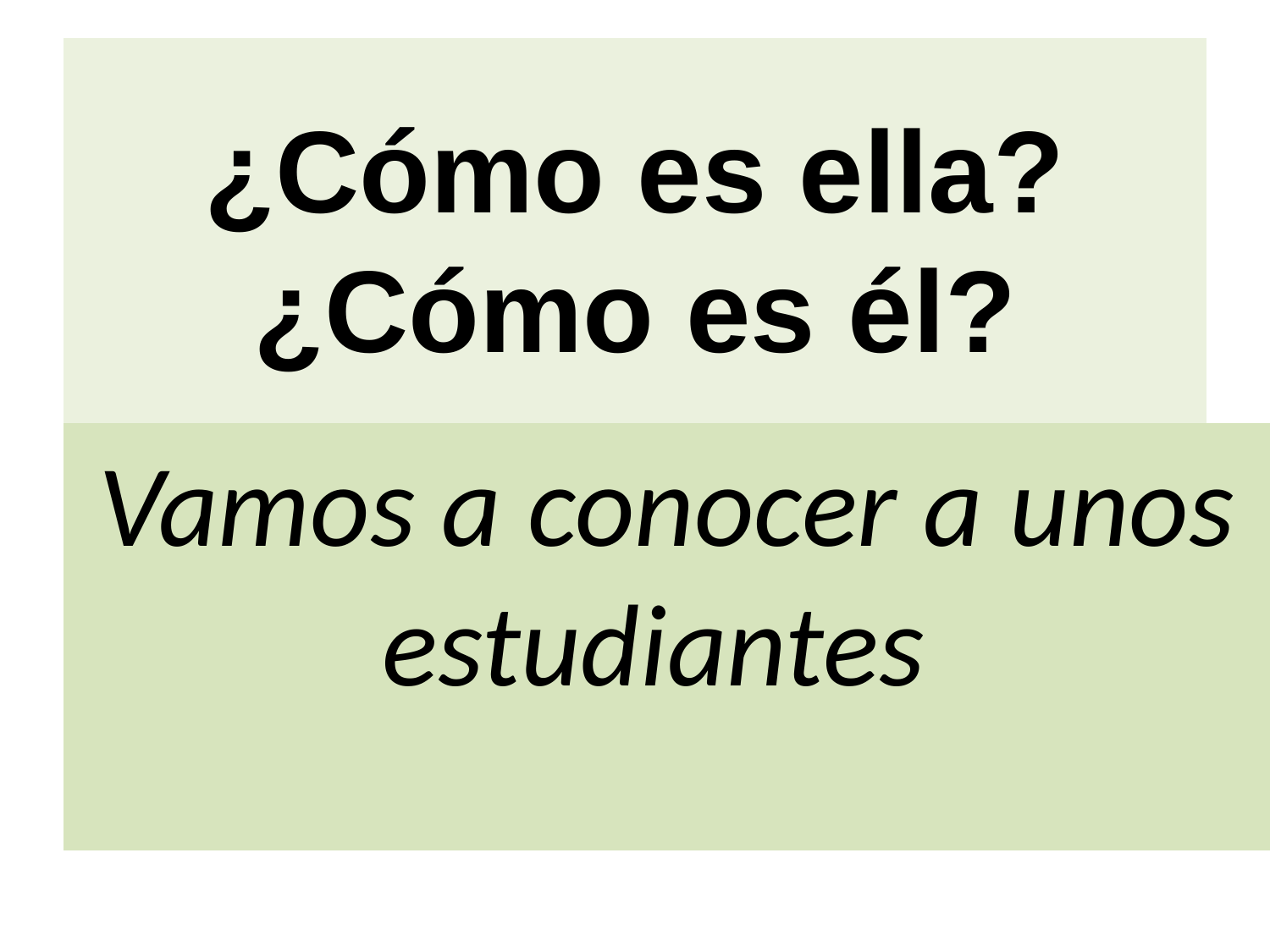

# ¿Cómo es ella? ¿Cómo es él?
Vamos a conocer a unos estudiantes